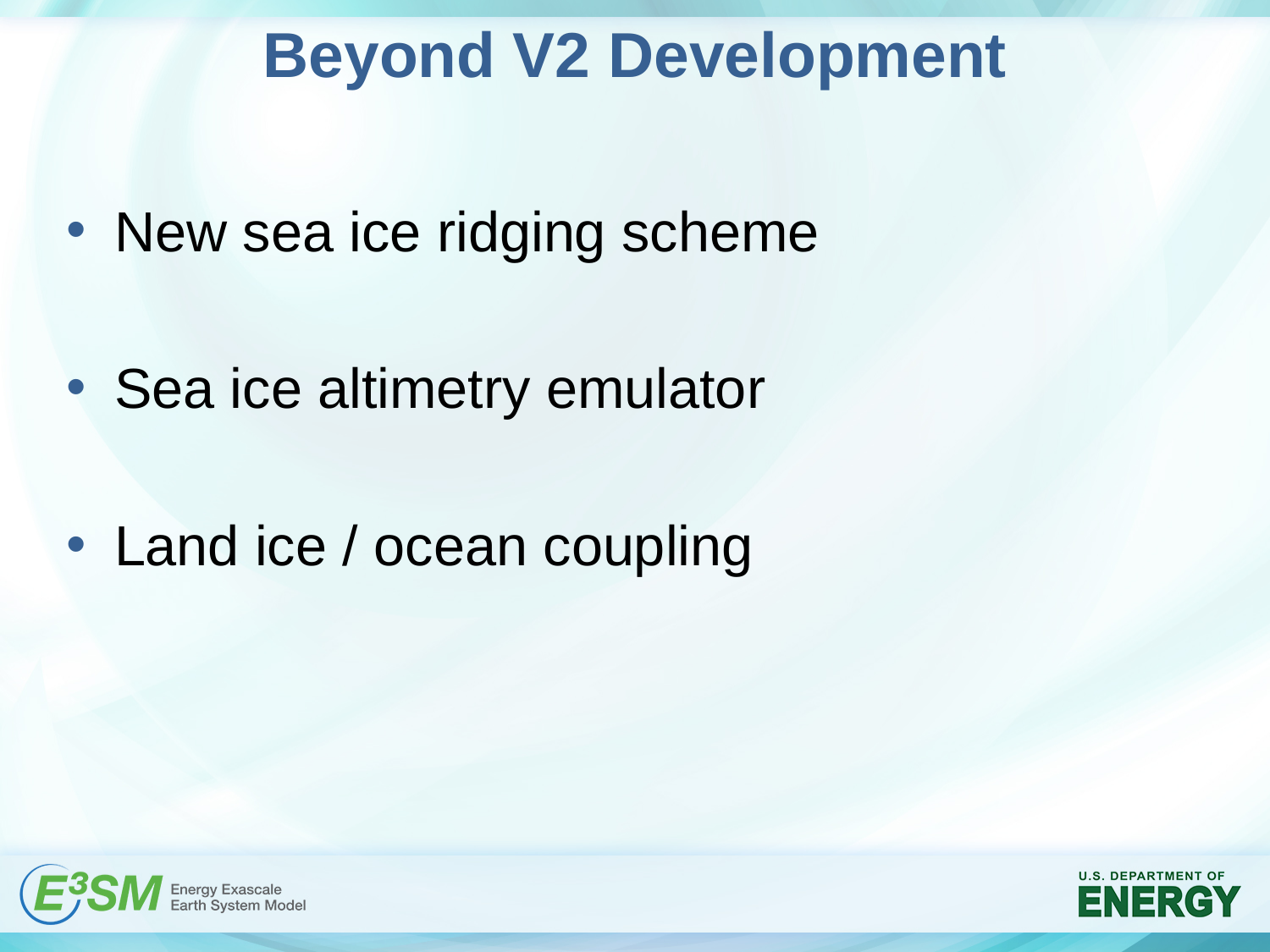

# Beyond V2 Development
New sea ice ridging scheme
Sea ice altimetry emulator
Land ice / ocean coupling